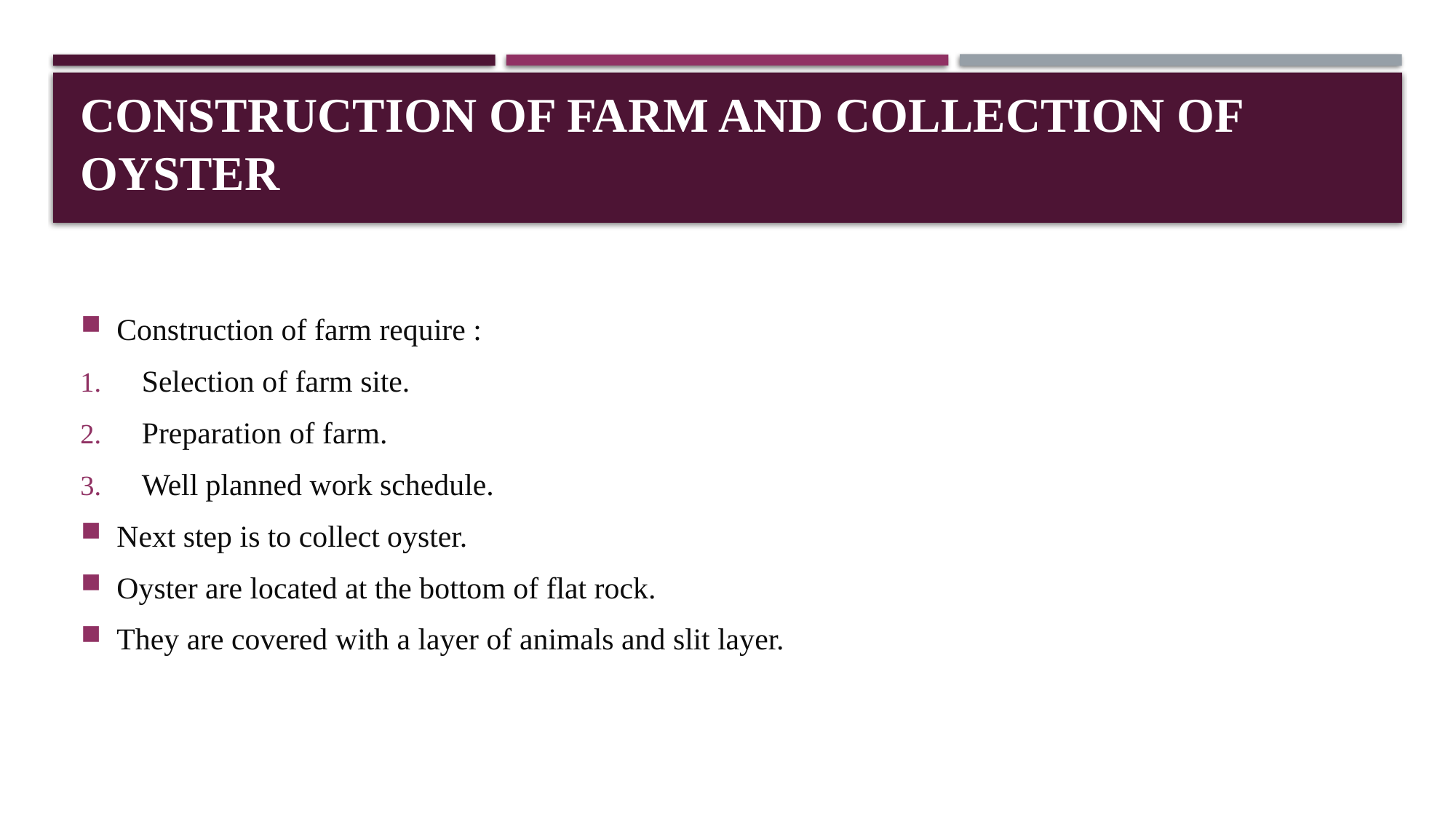

# Construction of farm and collection of oyster
Construction of farm require :
Selection of farm site.
Preparation of farm.
Well planned work schedule.
Next step is to collect oyster.
Oyster are located at the bottom of flat rock.
They are covered with a layer of animals and slit layer.